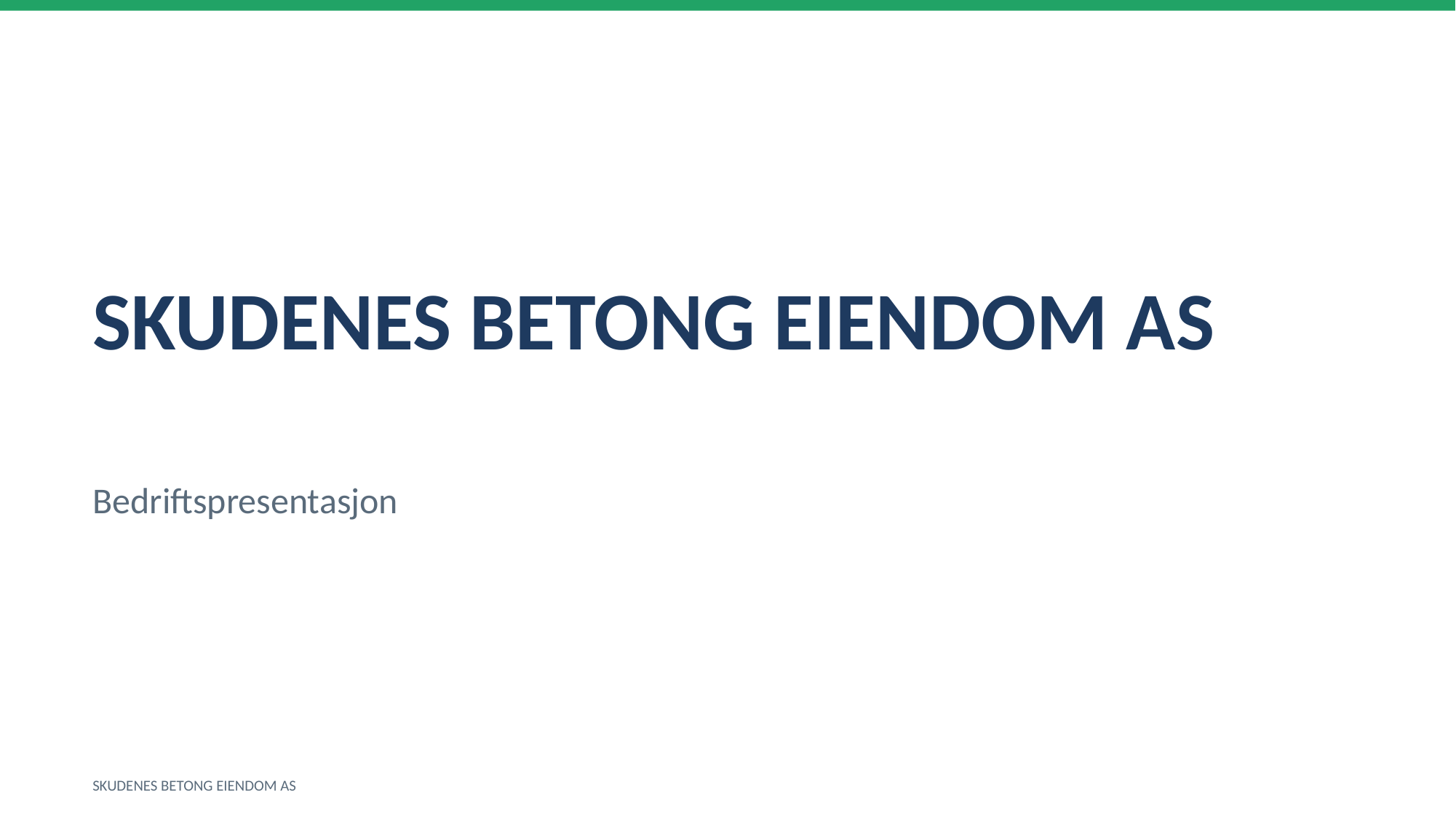

SKUDENES BETONG EIENDOM AS
Bedriftspresentasjon
SKUDENES BETONG EIENDOM AS